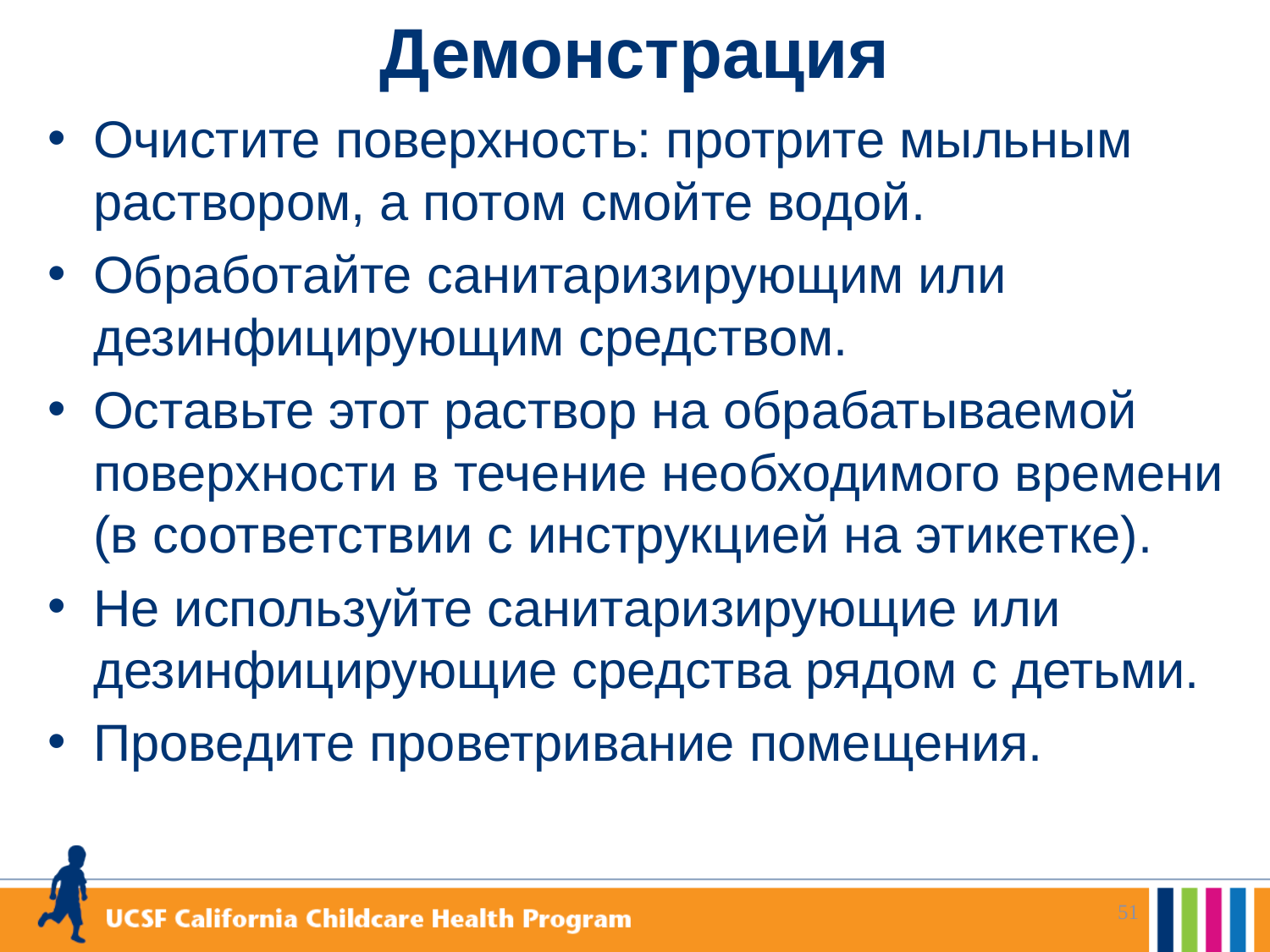

# Демонстрация
Очистите поверхность: протрите мыльным раствором, а потом смойте водой.
Обработайте санитаризирующим или дезинфицирующим средством.
Оставьте этот раствор на обрабатываемой поверхности в течение необходимого времени (в соответствии с инструкцией на этикетке).
Не используйте санитаризирующие или дезинфицирующие средства рядом с детьми.
Проведите проветривание помещения.
51